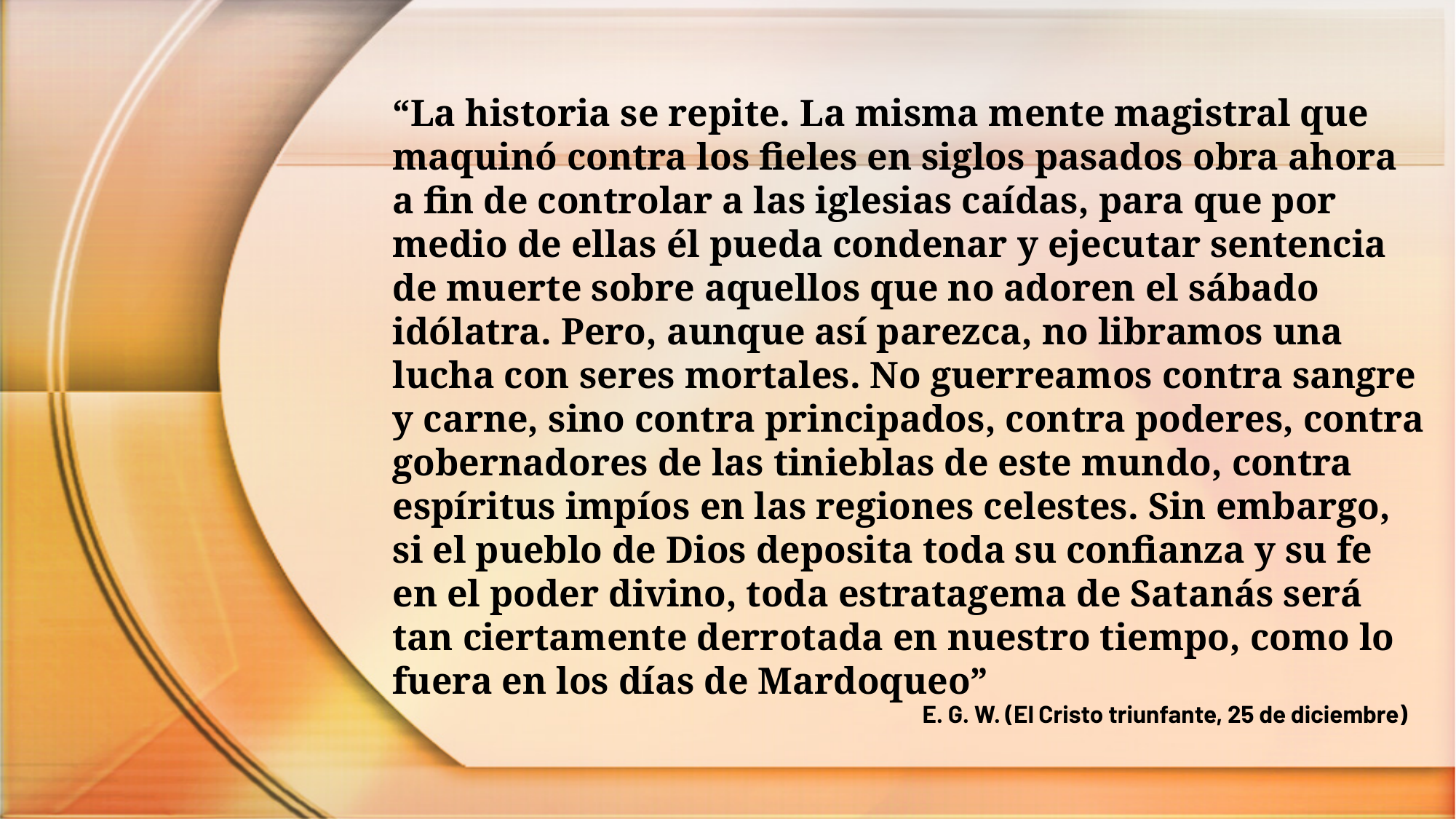

“La historia se repite. La misma mente magistral que maquinó contra los fieles en siglos pasados obra ahora a fin de controlar a las iglesias caídas, para que por medio de ellas él pueda condenar y ejecutar sentencia de muerte sobre aquellos que no adoren el sábado idólatra. Pero, aunque así parezca, no libramos una lucha con seres mortales. No guerreamos contra sangre y carne, sino contra principados, contra poderes, contra gobernadores de las tinieblas de este mundo, contra espíritus impíos en las regiones celestes. Sin embargo, si el pueblo de Dios deposita toda su confianza y su fe en el poder divino, toda estratagema de Satanás será tan ciertamente derrotada en nuestro tiempo, como lo fuera en los días de Mardoqueo”
E. G. W. (El Cristo triunfante, 25 de diciembre)